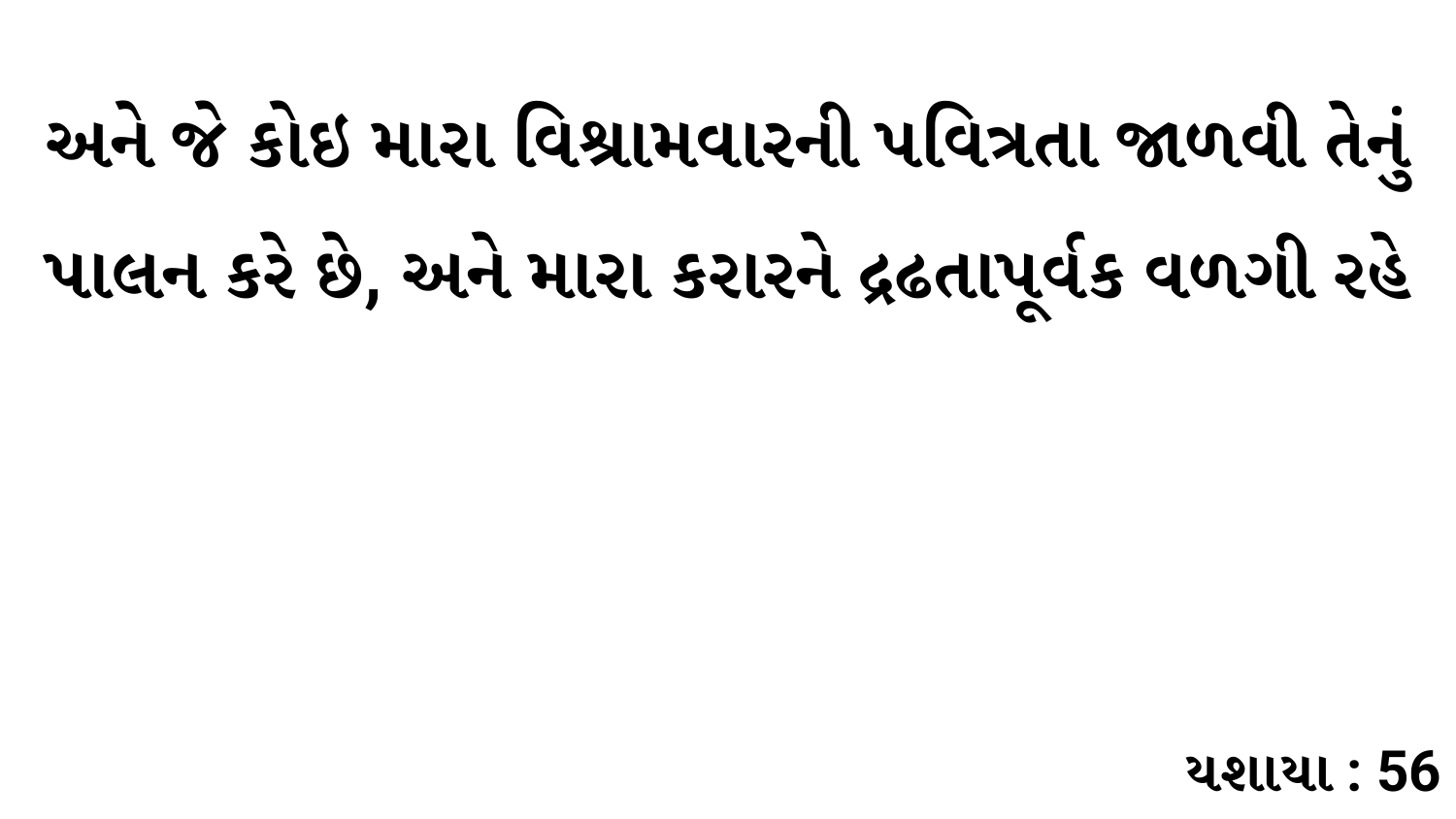

અને જે કોઇ મારા વિશ્રામવારની પવિત્રતા જાળવી તેનું પાલન કરે છે, અને મારા કરારને દ્રઢતાપૂર્વક વળગી રહે
યશાયા : 56